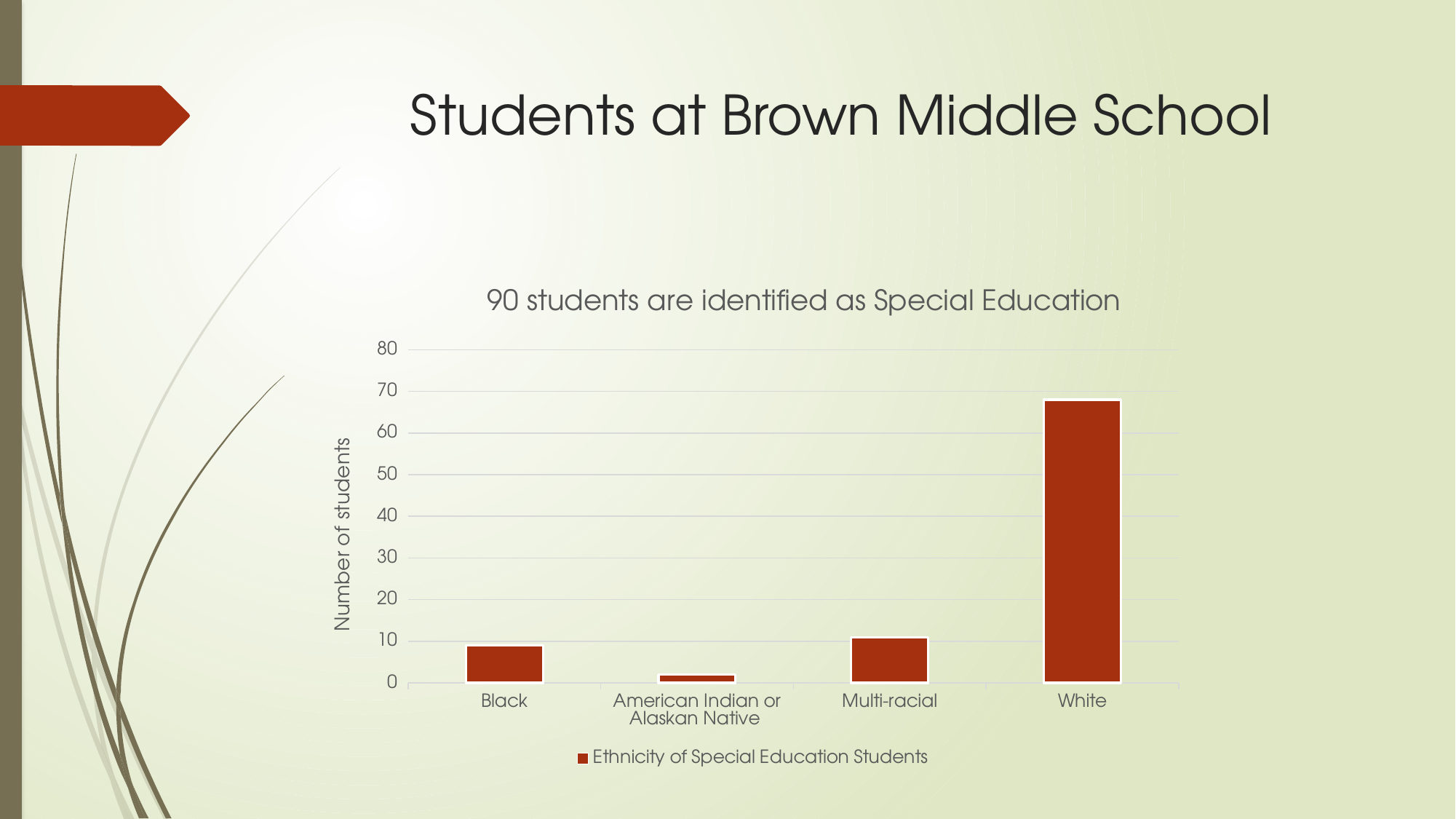

# Students at Brown Middle School

### Chart: 90 students are identified as Special Education

| Category | Ethnicity of Special Education Students |
|---|---|
| Black | 9.0 |
| American Indian or Alaskan Native  | 2.0 |
| Multi-racial | 11.0 |
| White | 68.0 |